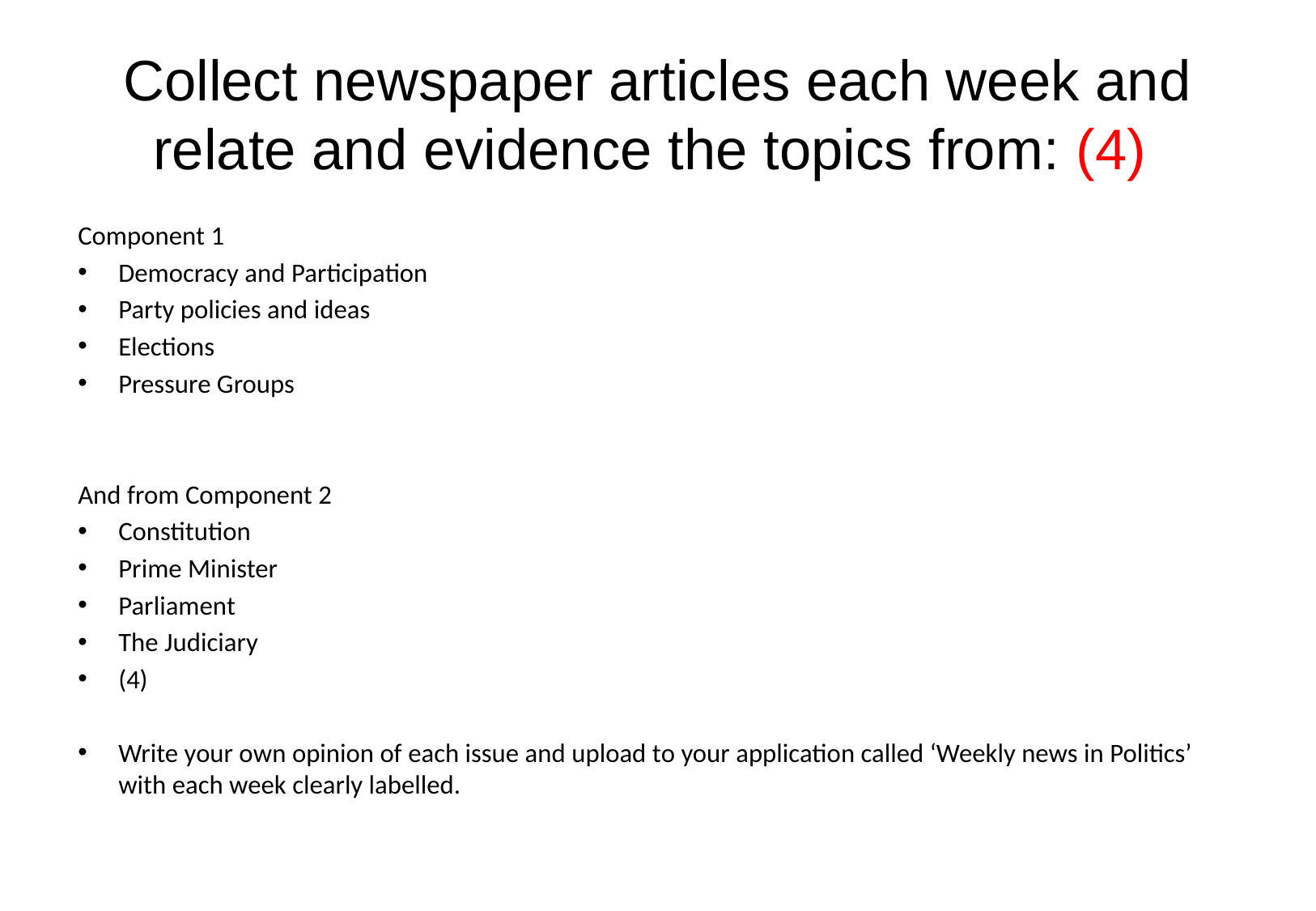

# Collect newspaper articles each week and relate and evidence the topics from: (4)
Component 1
Democracy and Participation
Party policies and ideas
Elections
Pressure Groups

And from Component 2
Constitution
Prime Minister
Parliament
The Judiciary
(4)

Write your own opinion of each issue and upload to your application called ‘Weekly news in Politics’ with each week clearly labelled.